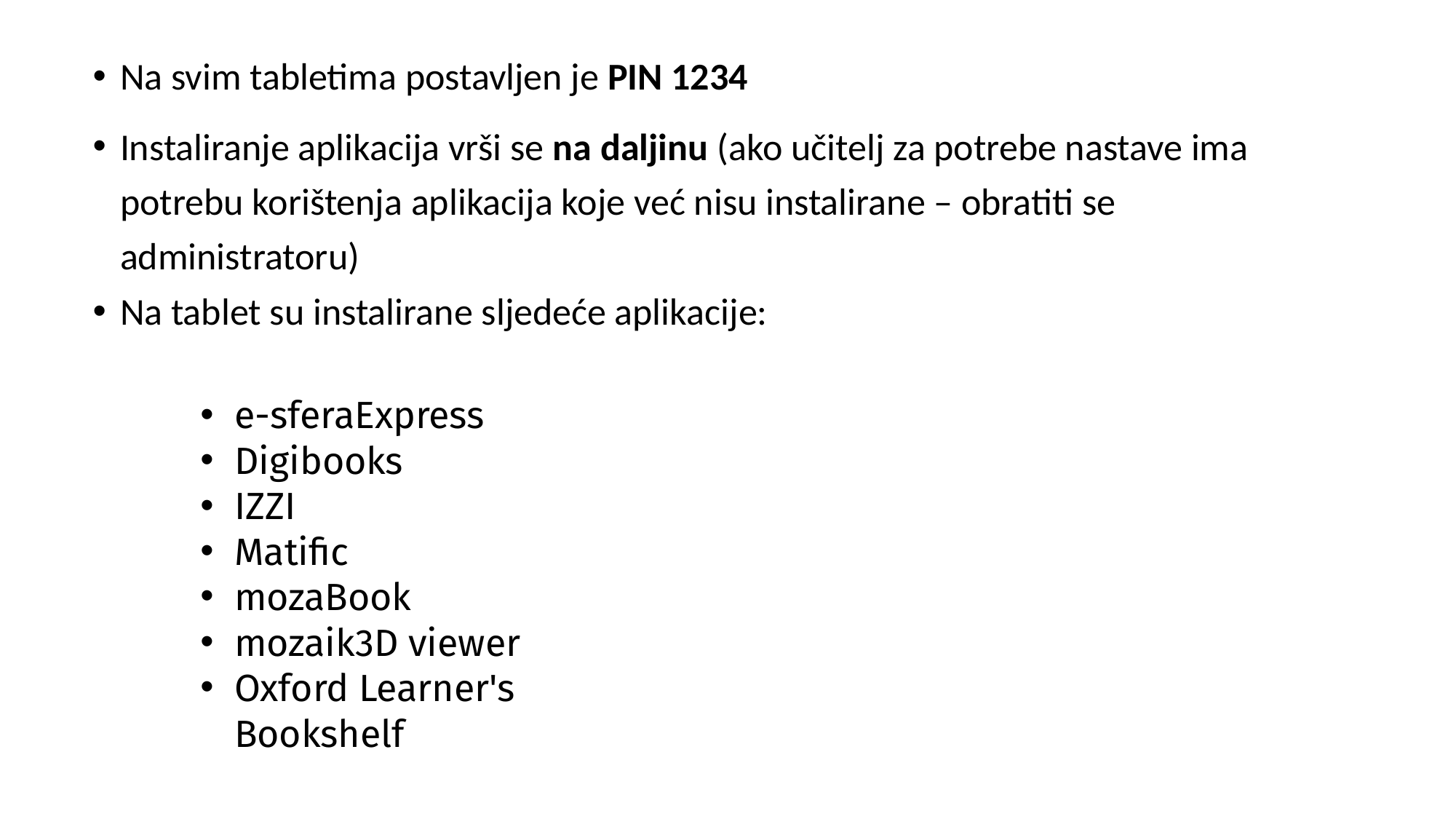

Na svim tabletima postavljen je PIN 1234
Instaliranje aplikacija vrši se na daljinu (ako učitelj za potrebe nastave ima potrebu korištenja aplikacija koje već nisu instalirane – obratiti se administratoru)
Na tablet su instalirane sljedeće aplikacije:

e-sferaExpress
Digibooks
IZZI
Matific
mozaBook
mozaik3D viewer
Oxford Learner's Bookshelf